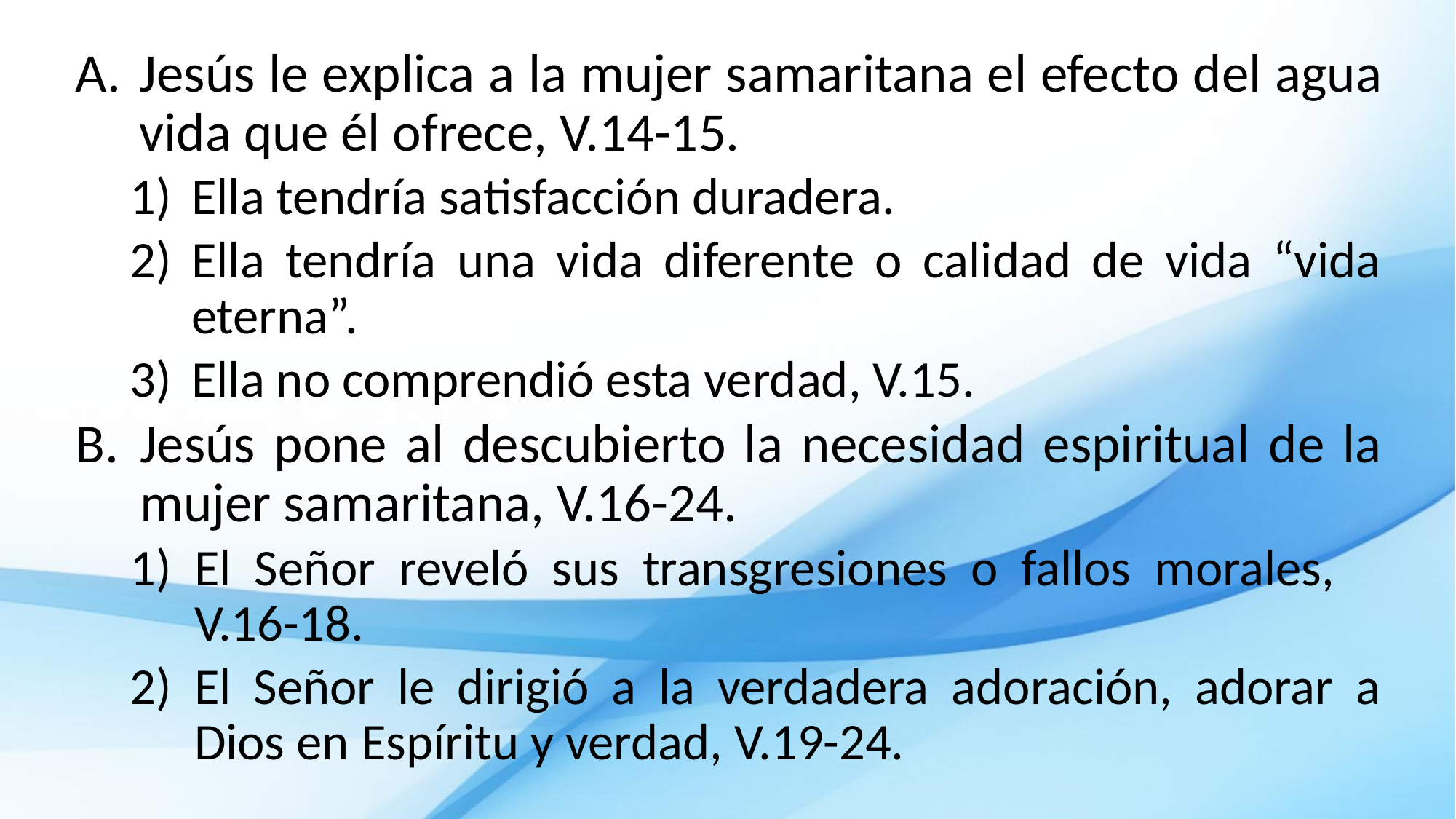

Jesús le explica a la mujer samaritana el efecto del agua vida que él ofrece, V.14-15.
Ella tendría satisfacción duradera.
Ella tendría una vida diferente o calidad de vida “vida eterna”.
Ella no comprendió esta verdad, V.15.
Jesús pone al descubierto la necesidad espiritual de la mujer samaritana, V.16-24.
El Señor reveló sus transgresiones o fallos morales,   V.16-18.
El Señor le dirigió a la verdadera adoración, adorar a Dios en Espíritu y verdad, V.19-24.